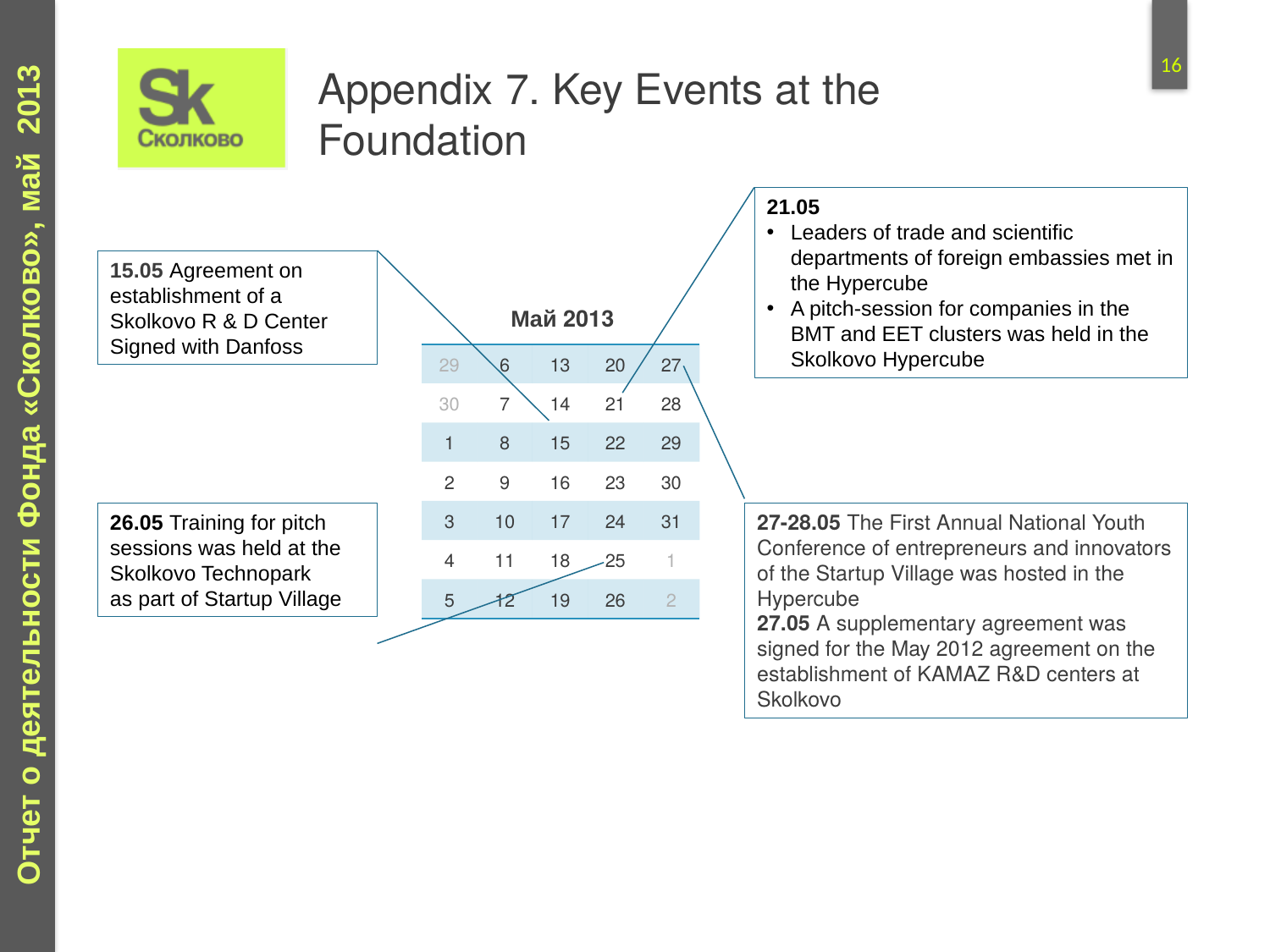

Appendix 7. Key Events at the Foundation
21.05
Leaders of trade and scientific departments of foreign embassies met in the Hypercube
A pitch-session for companies in the BMT and EET clusters was held in the Skolkovo Hypercube
15.05 Agreement on establishment of a Skolkovo R & D Center Signed with Danfoss
Май 2013
| 29 | 6 | 13 | 20 | 27 |
| --- | --- | --- | --- | --- |
| 30 | 7 | 14 | 21 | 28 |
| 1 | 8 | 15 | 22 | 29 |
| 2 | 9 | 16 | 23 | 30 |
| 3 | 10 | 17 | 24 | 31 |
| 4 | 11 | 18 | 25 | 1 |
| 5 | 12 | 19 | 26 | 2 |
27-28.05 The First Annual National Youth Conference of entrepreneurs and innovators of the Startup Village was hosted in the Hypercube
27.05 A supplementary agreement was signed for the May 2012 agreement on the establishment of KAMAZ R&D centers at Skolkovo
26.05 Training for pitch sessions was held at the Skolkovo Technopark
as part of Startup Village